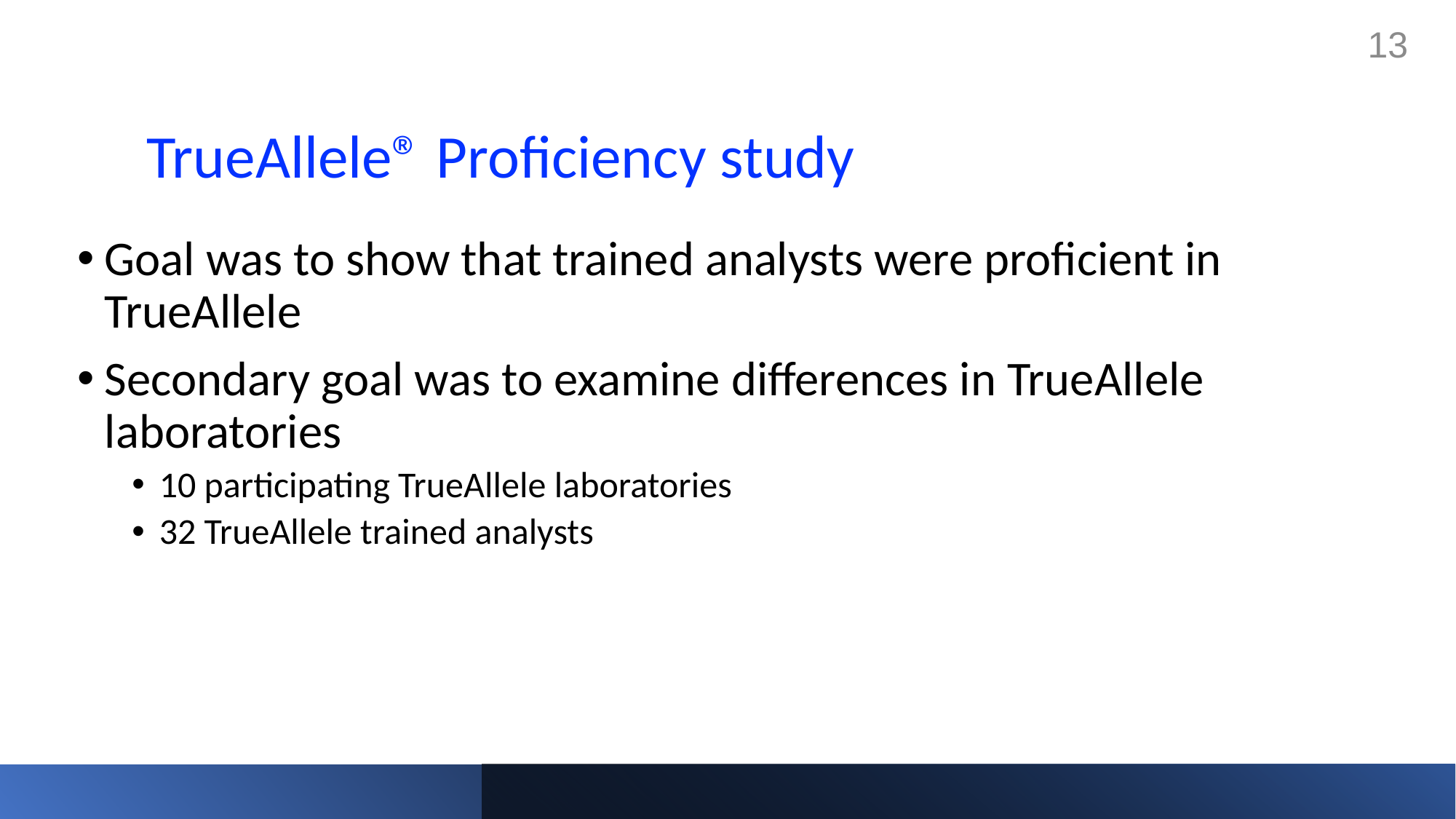

13
# TrueAllele® Proficiency study
Goal was to show that trained analysts were proficient in TrueAllele
Secondary goal was to examine differences in TrueAllele laboratories
10 participating TrueAllele laboratories
32 TrueAllele trained analysts